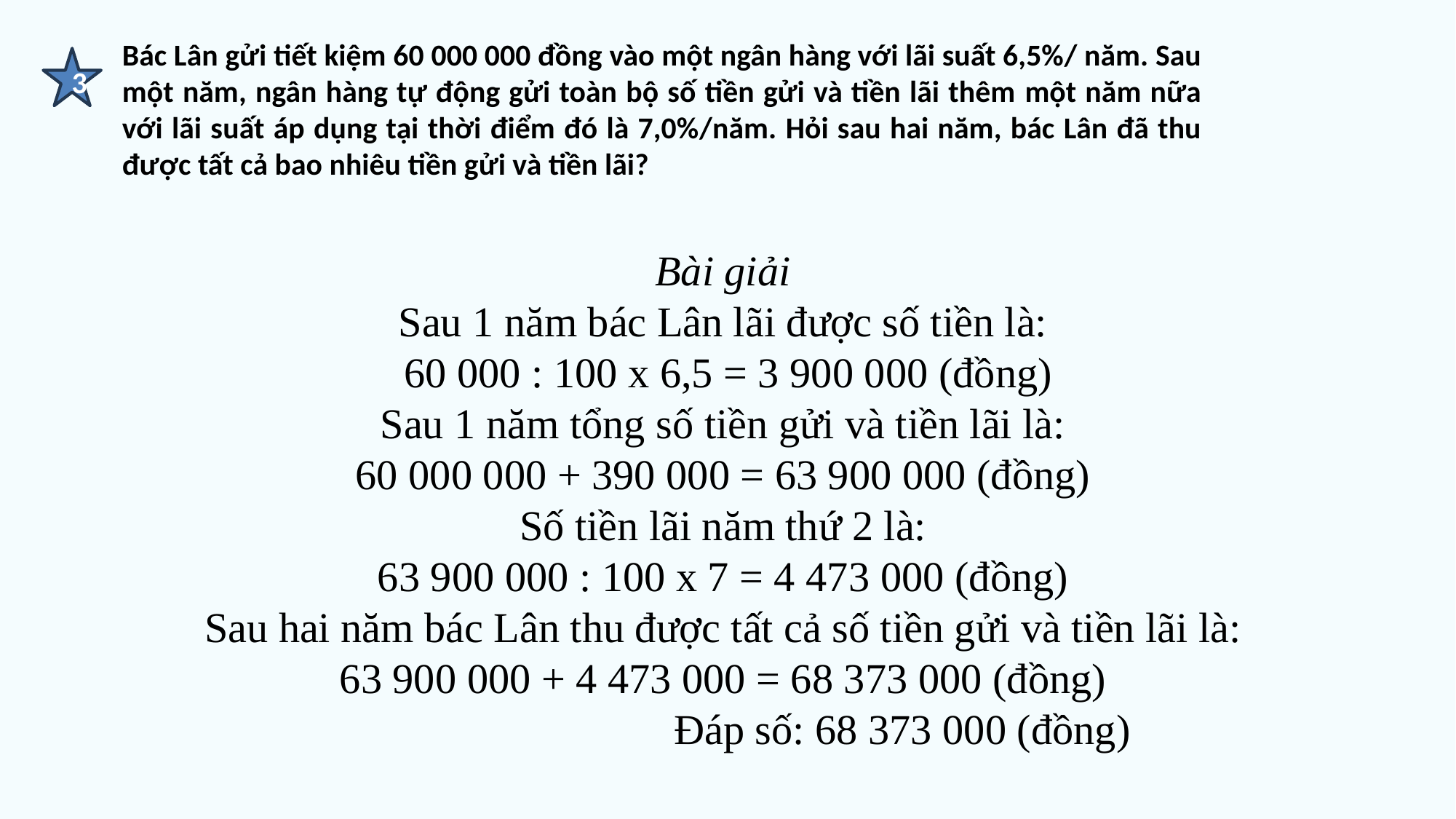

Bác Lân gửi tiết kiệm 60 000 000 đồng vào một ngân hàng với lãi suất 6,5%/ năm. Sau một năm, ngân hàng tự động gửi toàn bộ số tiền gửi và tiền lãi thêm một năm nữa với lãi suất áp dụng tại thời điểm đó là 7,0%/năm. Hỏi sau hai năm, bác Lân đã thu được tất cả bao nhiêu tiền gửi và tiền lãi?
3
Bài giải
Sau 1 năm bác Lân lãi được số tiền là:
 60 000 : 100 x 6,5 = 3 900 000 (đồng)
Sau 1 năm tổng số tiền gửi và tiền lãi là:
60 000 000 + 390 000 = 63 900 000 (đồng)
Số tiền lãi năm thứ 2 là:
63 900 000 : 100 x 7 = 4 473 000 (đồng)
Sau hai năm bác Lân thu được tất cả số tiền gửi và tiền lãi là:
63 900 000 + 4 473 000 = 68 373 000 (đồng)
                                  Đáp số: 68 373 000 (đồng)